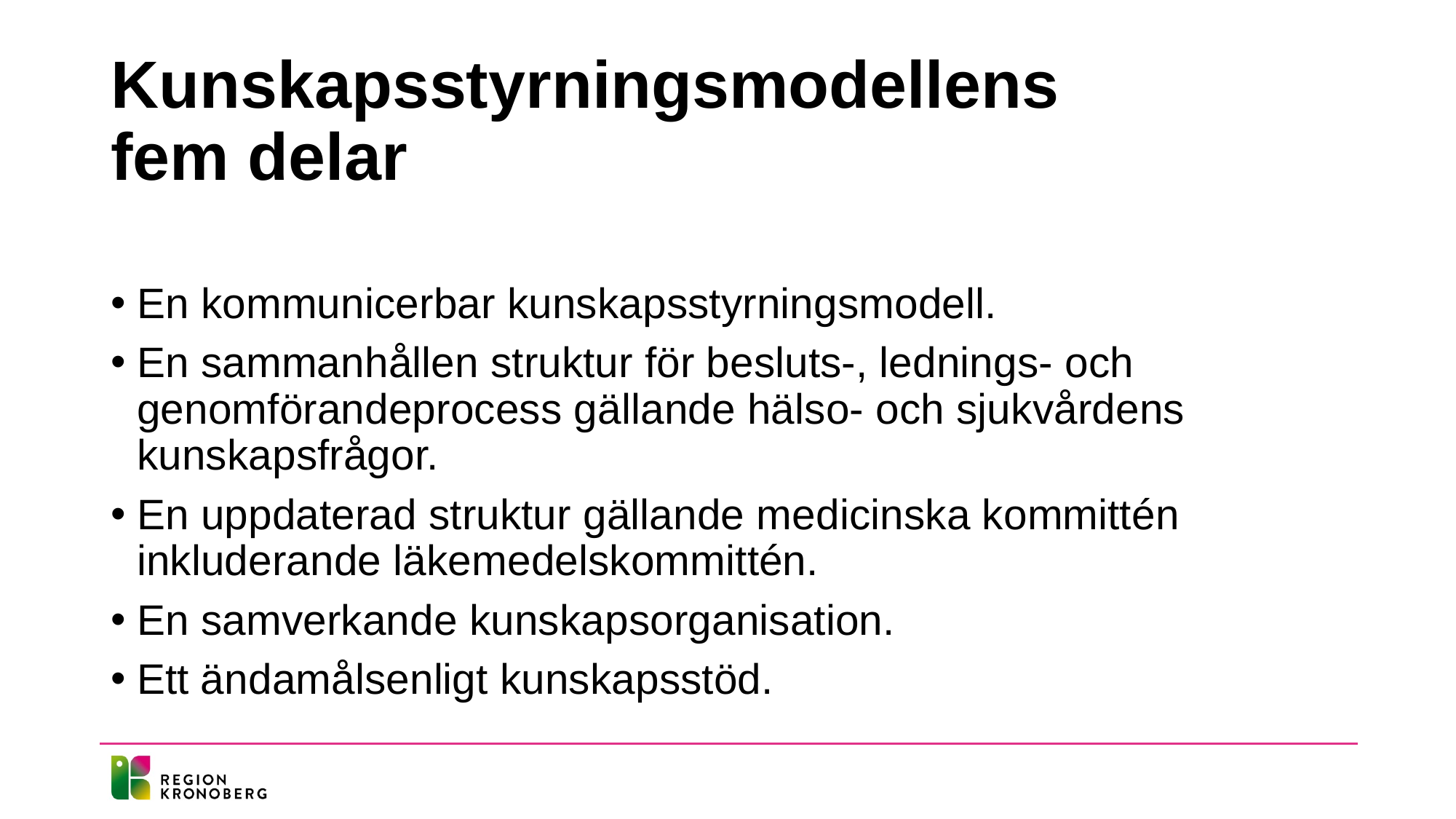

# Kunskapsstyrningsmodellens fem delar

En kommunicerbar kunskapsstyrningsmodell.
En sammanhållen struktur för besluts-, lednings- och genomförandeprocess gällande hälso- och sjukvårdens kunskapsfrågor.
En uppdaterad struktur gällande medicinska kommittén inkluderande läkemedelskommittén.
En samverkande kunskapsorganisation.
Ett ändamålsenligt kunskapsstöd.